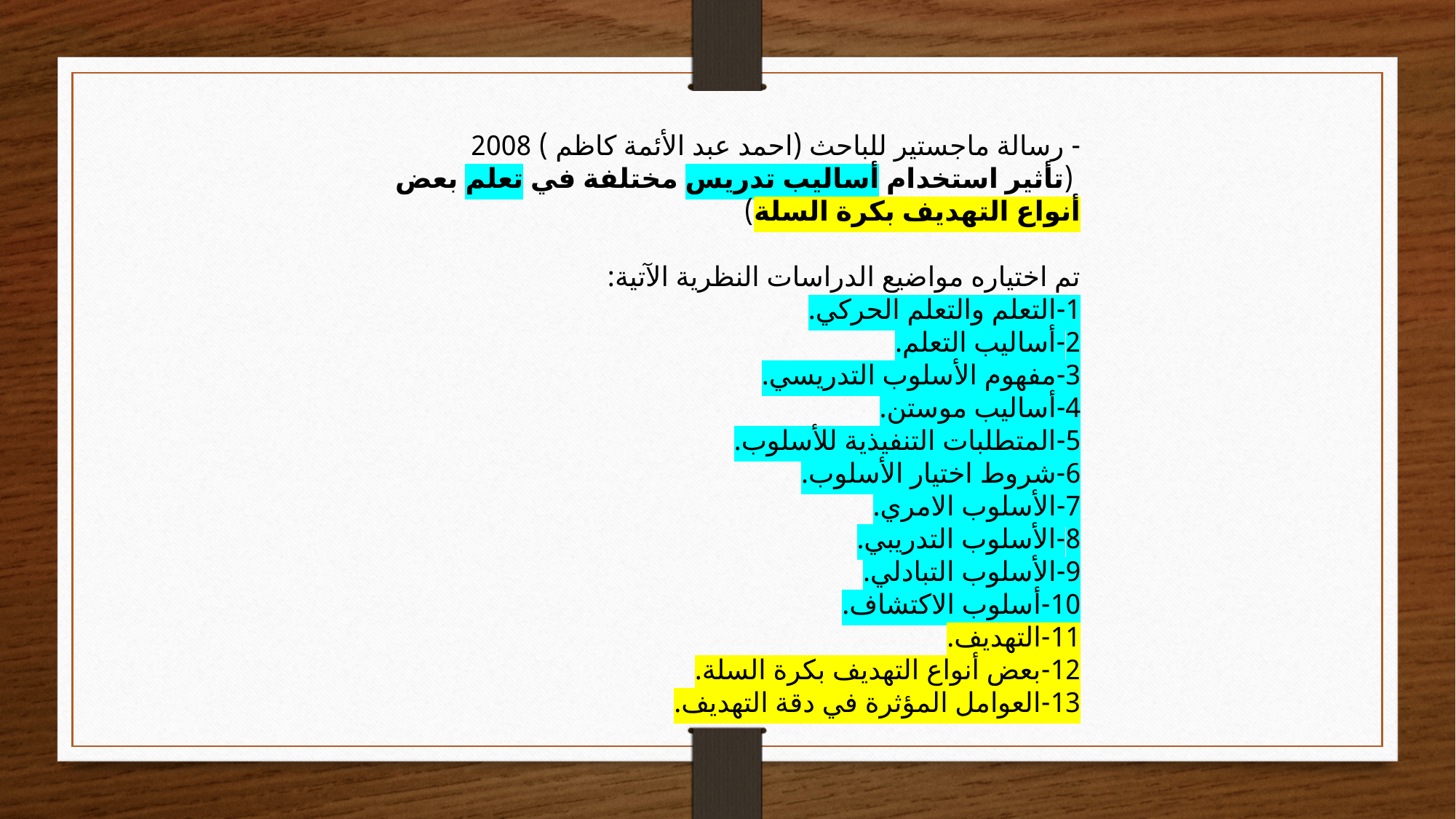

- رسالة ماجستير للباحث (احمد عبد الأئمة كاظم ) 2008
 (تأثير استخدام أساليب تدريس مختلفة في تعلم بعض أنواع التهديف بكرة السلة)

تم اختياره مواضيع الدراسات النظرية الآتية:
1-التعلم والتعلم الحركي.
2-أساليب التعلم.
3-مفهوم الأسلوب التدريسي.
4-أساليب موستن.
5-المتطلبات التنفيذية للأسلوب.
6-شروط اختيار الأسلوب.
7-الأسلوب الامري.
8-الأسلوب التدريبي.
9-الأسلوب التبادلي.
10-أسلوب الاكتشاف.
11-التهديف.
12-بعض أنواع التهديف بكرة السلة.
13-العوامل المؤثرة في دقة التهديف.